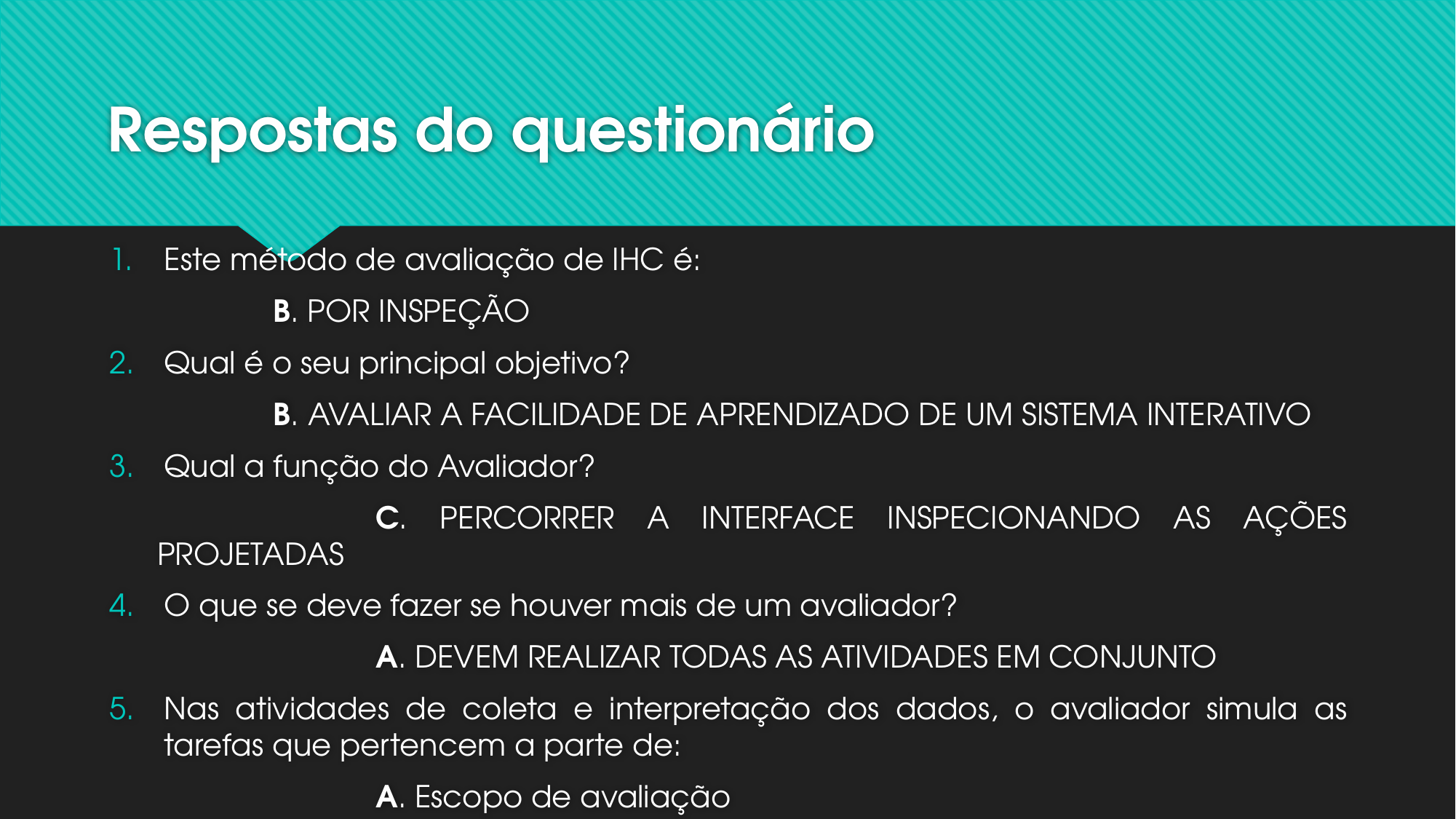

# Respostas do questionário
Este método de avaliação de IHC é:
	B. POR INSPEÇÃO
Qual é o seu principal objetivo?
	B. AVALIAR A FACILIDADE DE APRENDIZADO DE UM SISTEMA INTERATIVO
Qual a função do Avaliador?
		C. PERCORRER A INTERFACE INSPECIONANDO AS AÇÕES PROJETADAS
O que se deve fazer se houver mais de um avaliador?
		A. DEVEM REALIZAR TODAS AS ATIVIDADES EM CONJUNTO
Nas atividades de coleta e interpretação dos dados, o avaliador simula as tarefas que pertencem a parte de:
		A. Escopo de avaliação